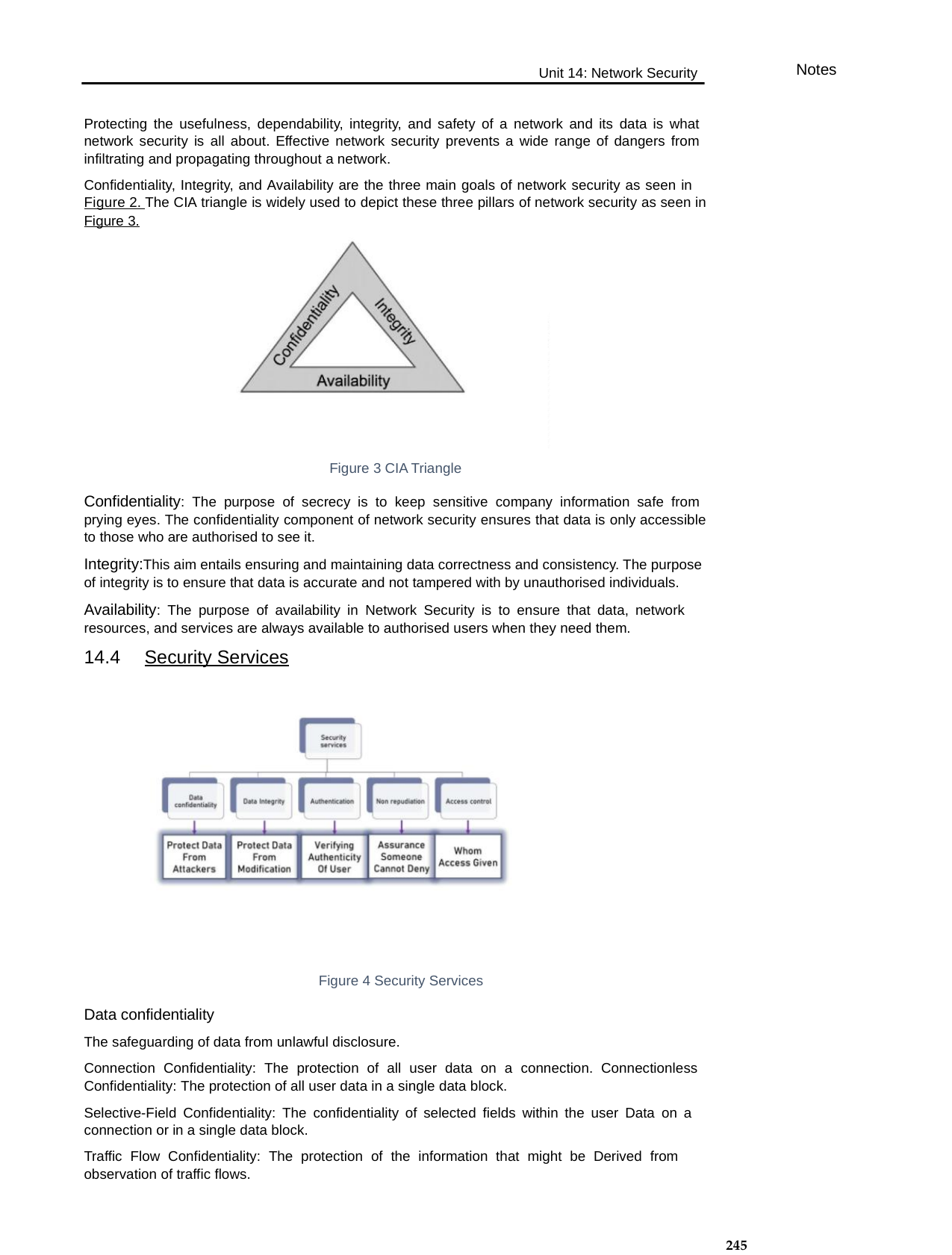

Notes
Unit 14: Network Security

Protecting the usefulness, dependability, integrity, and safety of a network and its data is what
network security is all about. Effective network security prevents a wide range of dangers from
infiltrating and propagating throughout a network.
Confidentiality, Integrity, and Availability are the three main goals of network security as seen in
Figure 2. The CIA triangle is widely used to depict these three pillars of network security as seen in
Figure 3.

Figure 3 CIA Triangle
Confidentiality: The purpose of secrecy is to keep sensitive company information safe from
prying eyes. The confidentiality component of network security ensures that data is only accessible
to those who are authorised to see it.
Integrity:This aim entails ensuring and maintaining data correctness and consistency. The purpose
of integrity is to ensure that data is accurate and not tampered with by unauthorised individuals.
Availability: The purpose of availability in Network Security is to ensure that data, network
resources, and services are always available to authorised users when they need them.
14.4 Security Services

Figure 4 Security Services
Data confidentiality
The safeguarding of data from unlawful disclosure.
Connection Confidentiality: The protection of all user data on a connection. Connectionless
Confidentiality: The protection of all user data in a single data block.
Selective-Field Confidentiality: The confidentiality of selected fields within the user Data on a
connection or in a single data block.
Traffic Flow Confidentiality: The protection of the information that might be Derived from
observation of traffic flows.
245